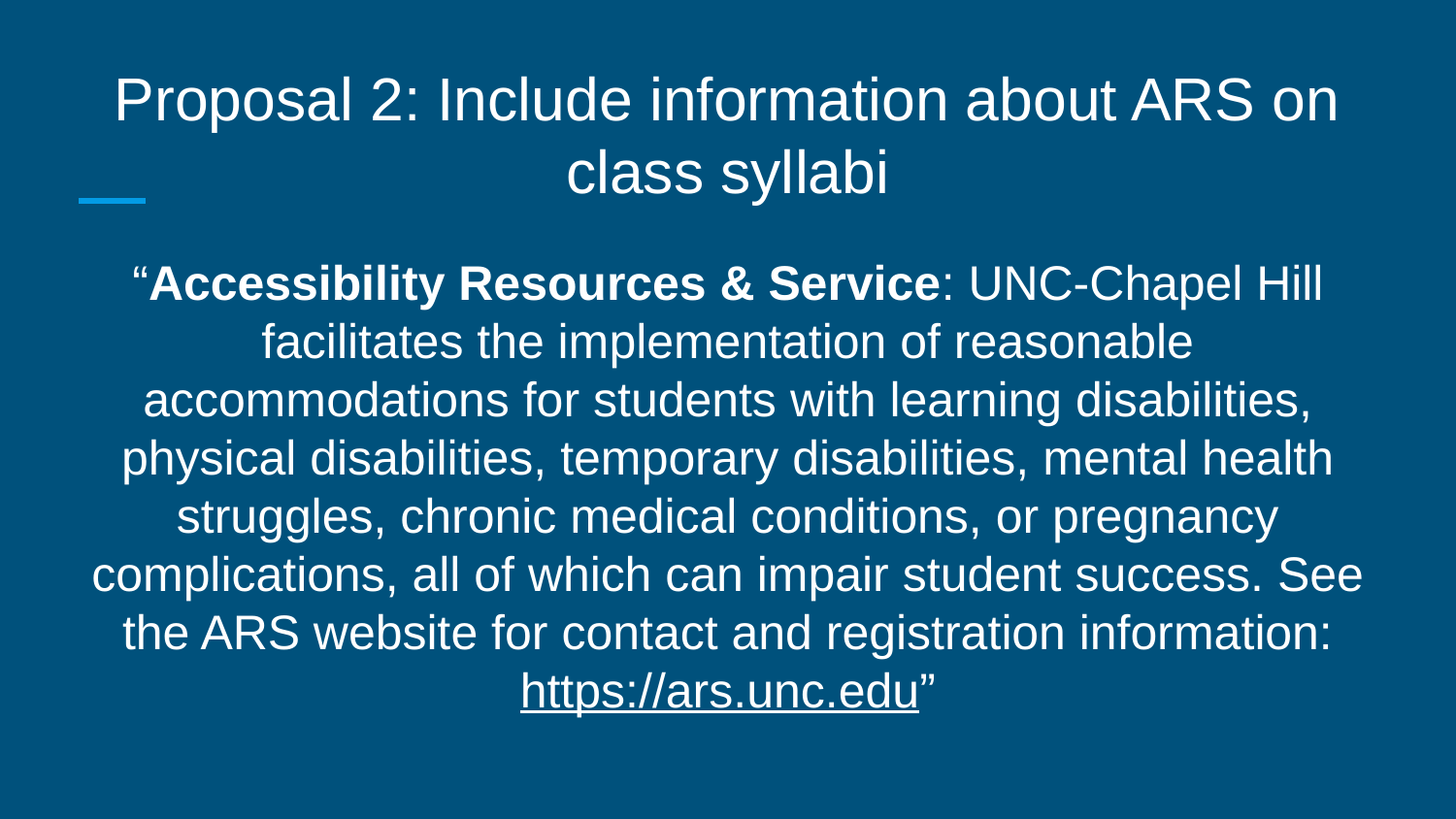

# Proposal 2: Include information about ARS on class syllabi
“Accessibility Resources & Service: UNC-Chapel Hill facilitates the implementation of reasonable accommodations for students with learning disabilities, physical disabilities, temporary disabilities, mental health struggles, chronic medical conditions, or pregnancy complications, all of which can impair student success. See the ARS website for contact and registration information: https://ars.unc.edu”